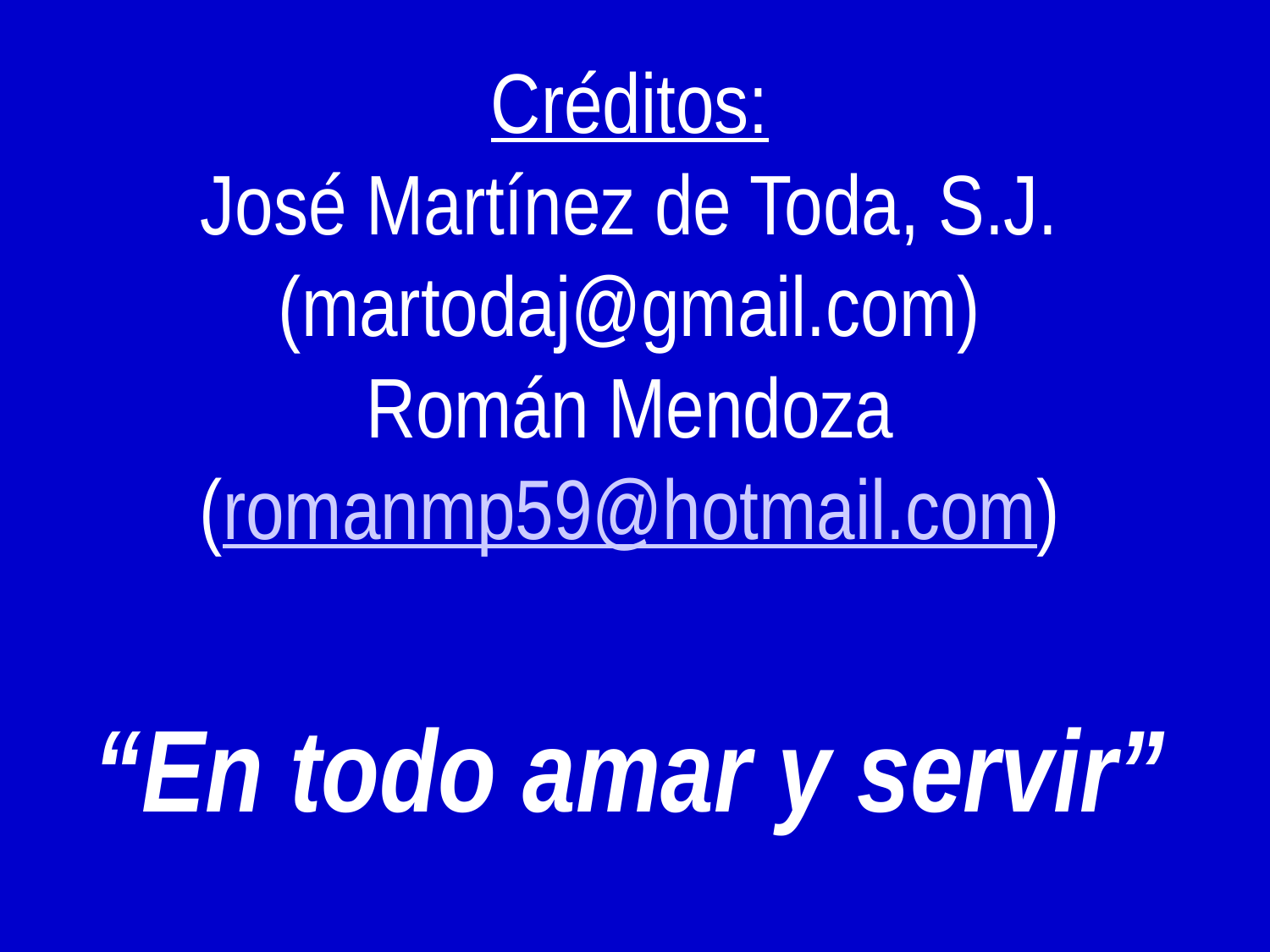

Créditos:
José Martínez de Toda, S.J.
(martodaj@gmail.com)
Román Mendoza
(romanmp59@hotmail.com)

“En todo amar y servir”